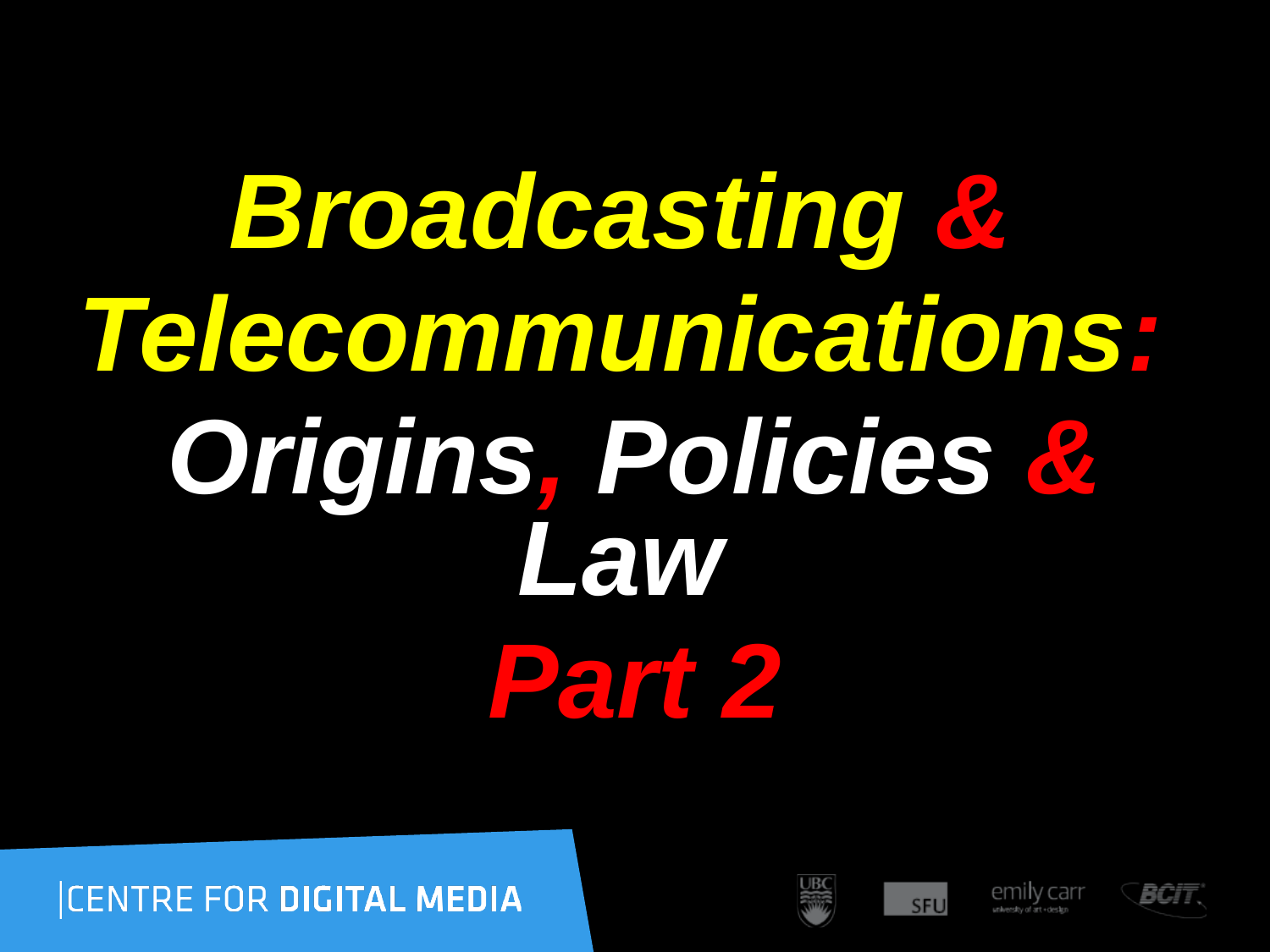

Broadcasting &
Telecommunications:
Origins, Policies & Law
Part 2